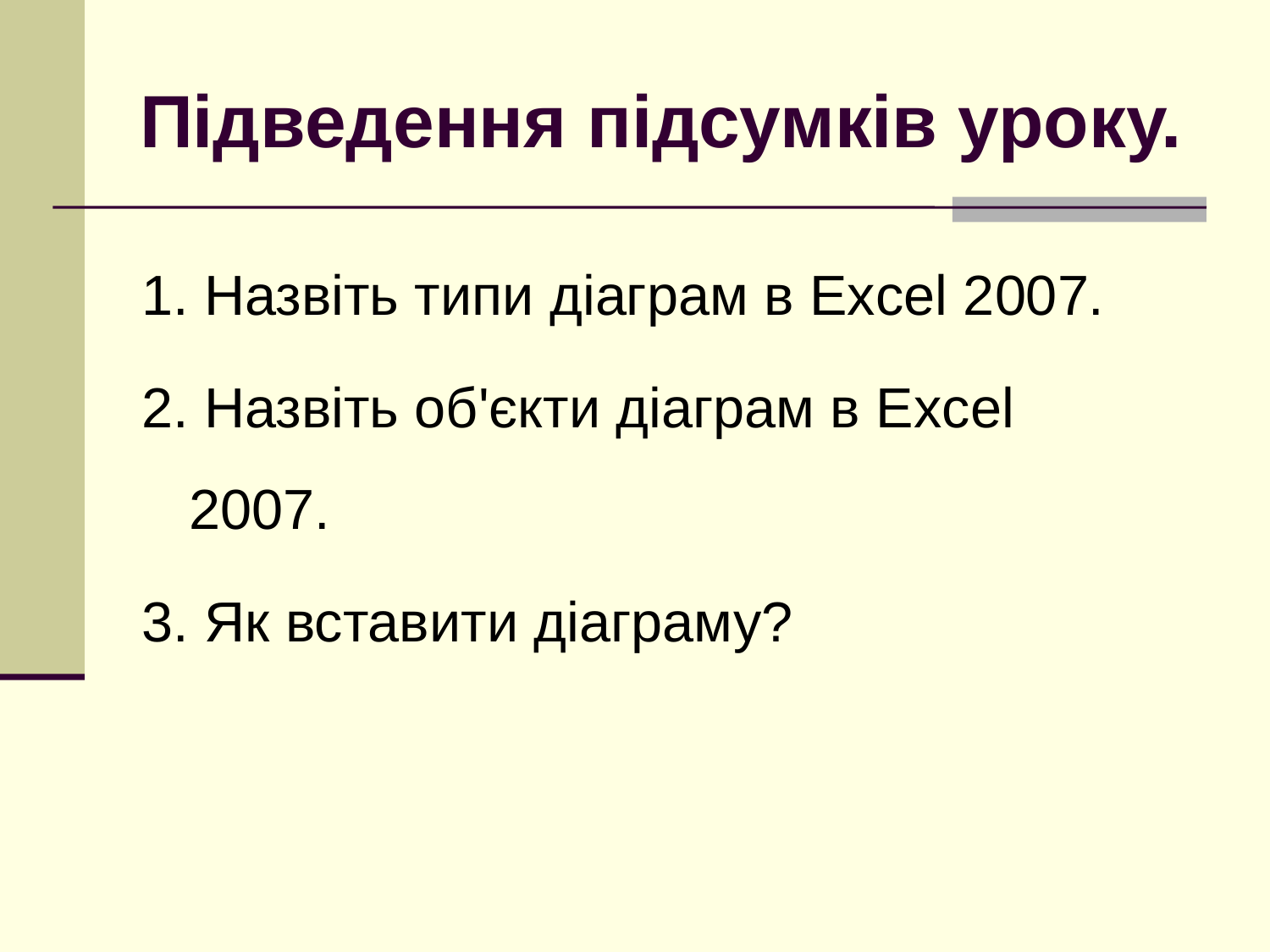

# Підведення підсумків уроку.
1. Назвіть типи діаграм в Excel 2007.
2. Назвіть об'єкти діаграм в Excel 2007.
3. Як вставити діаграму?